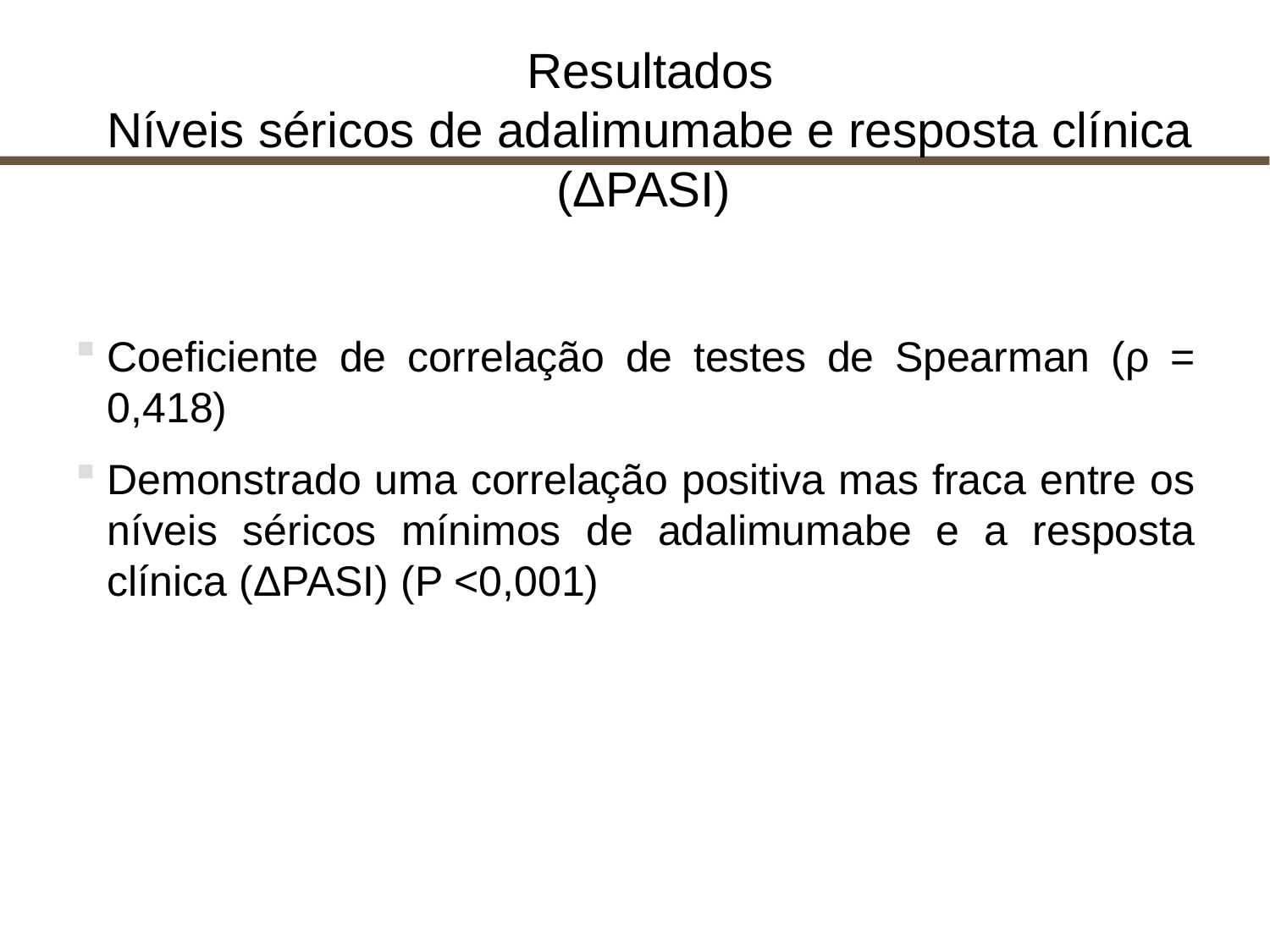

# Resultados Níveis séricos de adalimumabe e resposta clínica (ΔPASI)

Coeficiente de correlação de testes de Spearman (ρ = 0,418)
Demonstrado uma correlação positiva mas fraca entre os níveis séricos mínimos de adalimumabe e a resposta clínica (ΔPASI) (P <0,001)